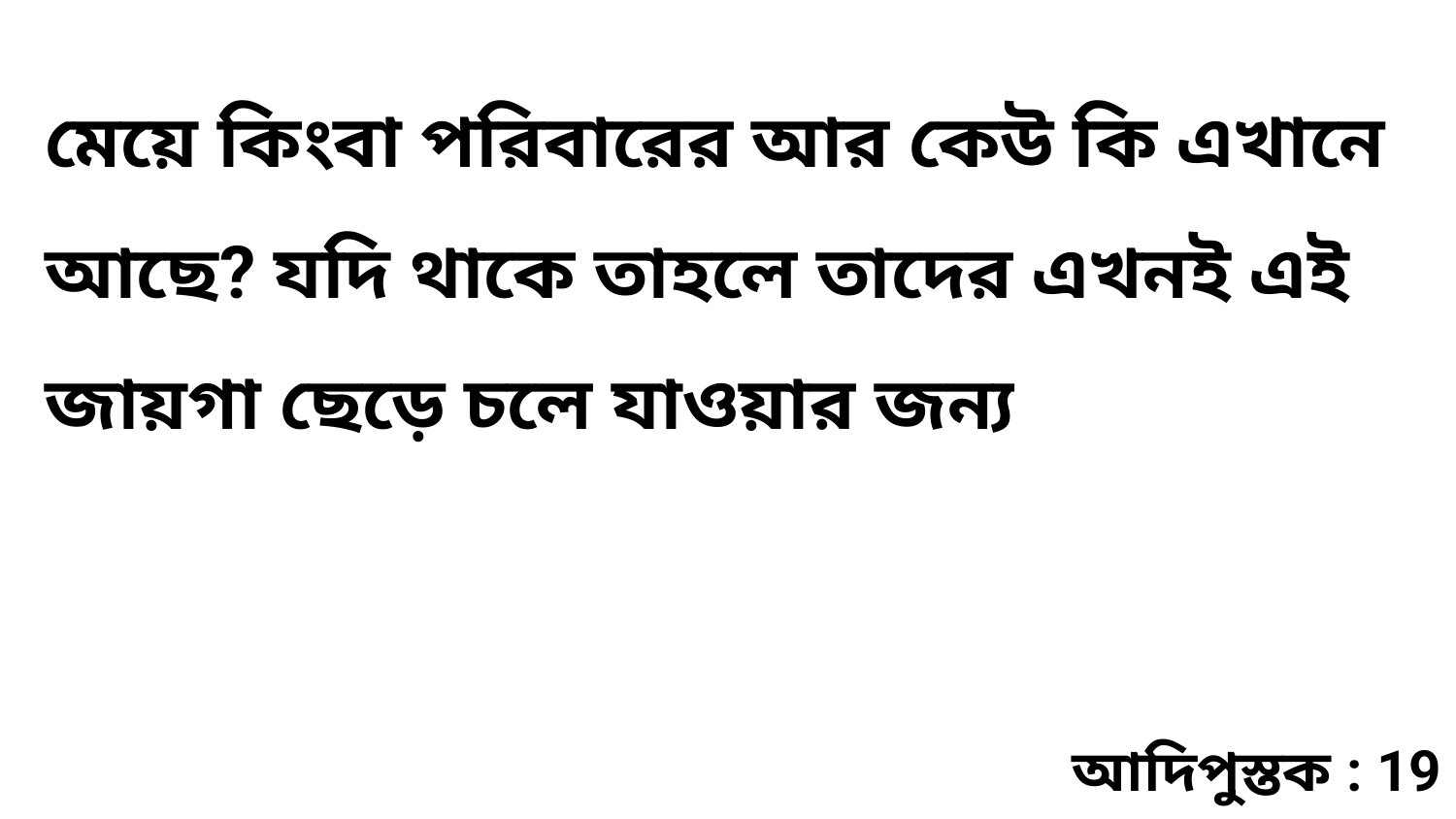

মেয়ে কিংবা পরিবারের আর কেউ কি এখানে আছে? যদি থাকে তাহলে তাদের এখনই এই জায়গা ছেড়ে চলে যাওয়ার জন্য
আদিপুস্তক : 19